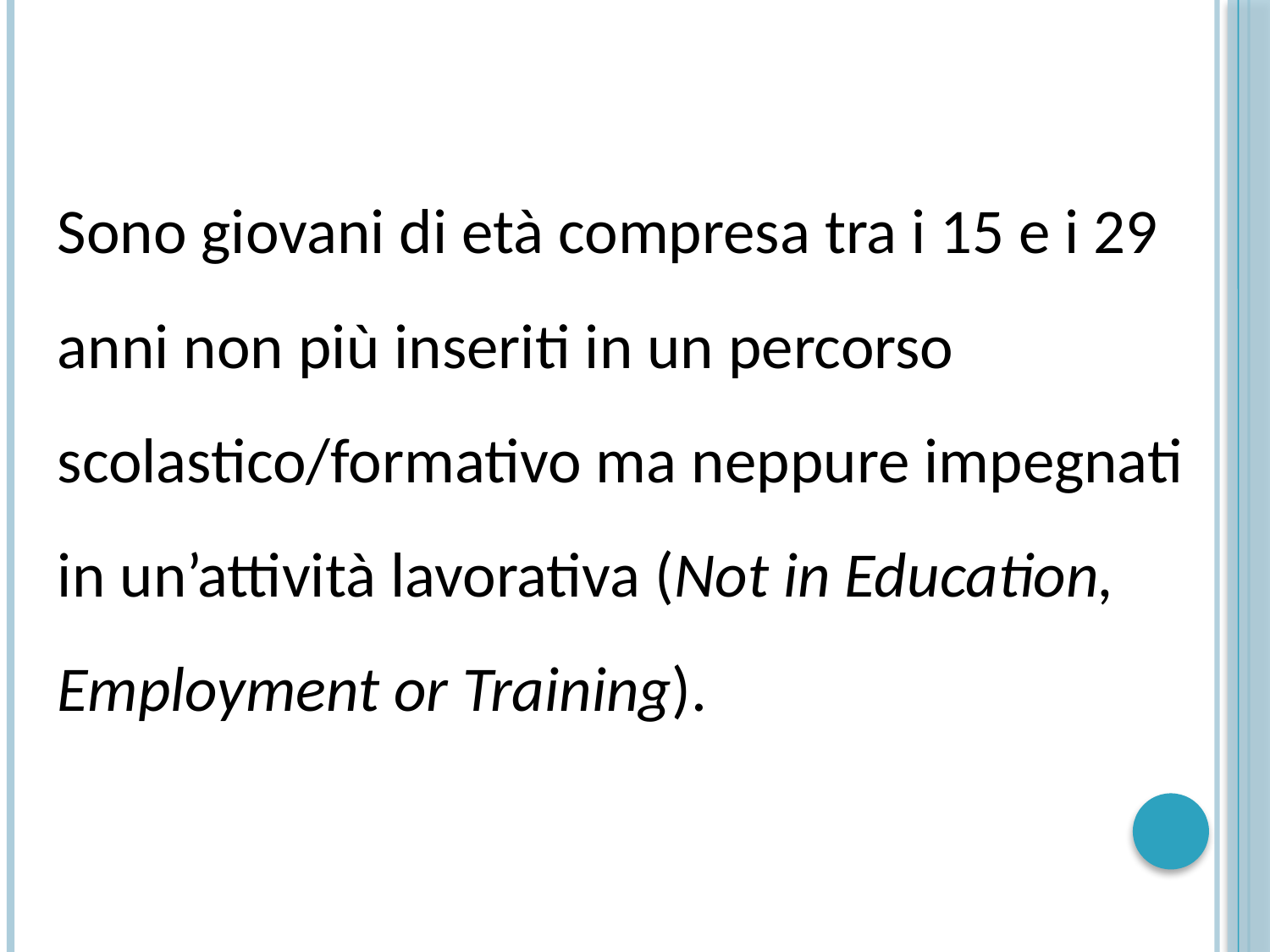

Sono giovani di età compresa tra i 15 e i 29 anni non più inseriti in un percorso scolastico/formativo ma neppure impegnati in un’attività lavorativa (Not in Education, Employment or Training).